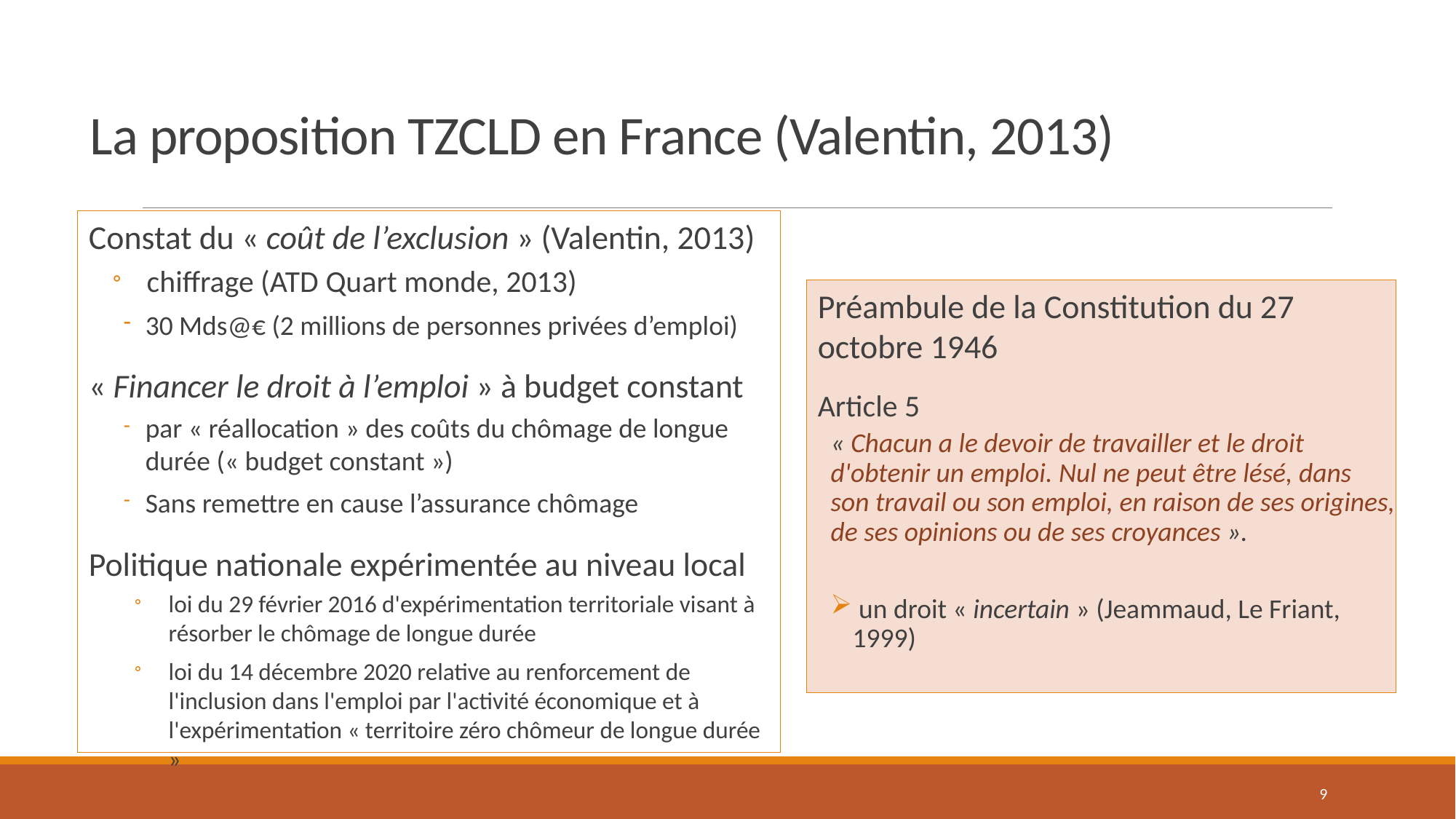

# La proposition TZCLD en France (Valentin, 2013)
Constat du « coût de l’exclusion » (Valentin, 2013)
chiffrage (ATD Quart monde, 2013)
30 Mds@€ (2 millions de personnes privées d’emploi)
« Financer le droit à l’emploi » à budget constant
par « réallocation » des coûts du chômage de longue durée (« budget constant »)
Sans remettre en cause l’assurance chômage
Politique nationale expérimentée au niveau local
loi du 29 février 2016 d'expérimentation territoriale visant à résorber le chômage de longue durée
loi du 14 décembre 2020 relative au renforcement de l'inclusion dans l'emploi par l'activité économique et à l'expérimentation « territoire zéro chômeur de longue durée »

Préambule de la Constitution du 27 octobre 1946
Article 5
« Chacun a le devoir de travailler et le droit d'obtenir un emploi. Nul ne peut être lésé, dans son travail ou son emploi, en raison de ses origines, de ses opinions ou de ses croyances ».

 un droit « incertain » (Jeammaud, Le Friant, 1999)

9